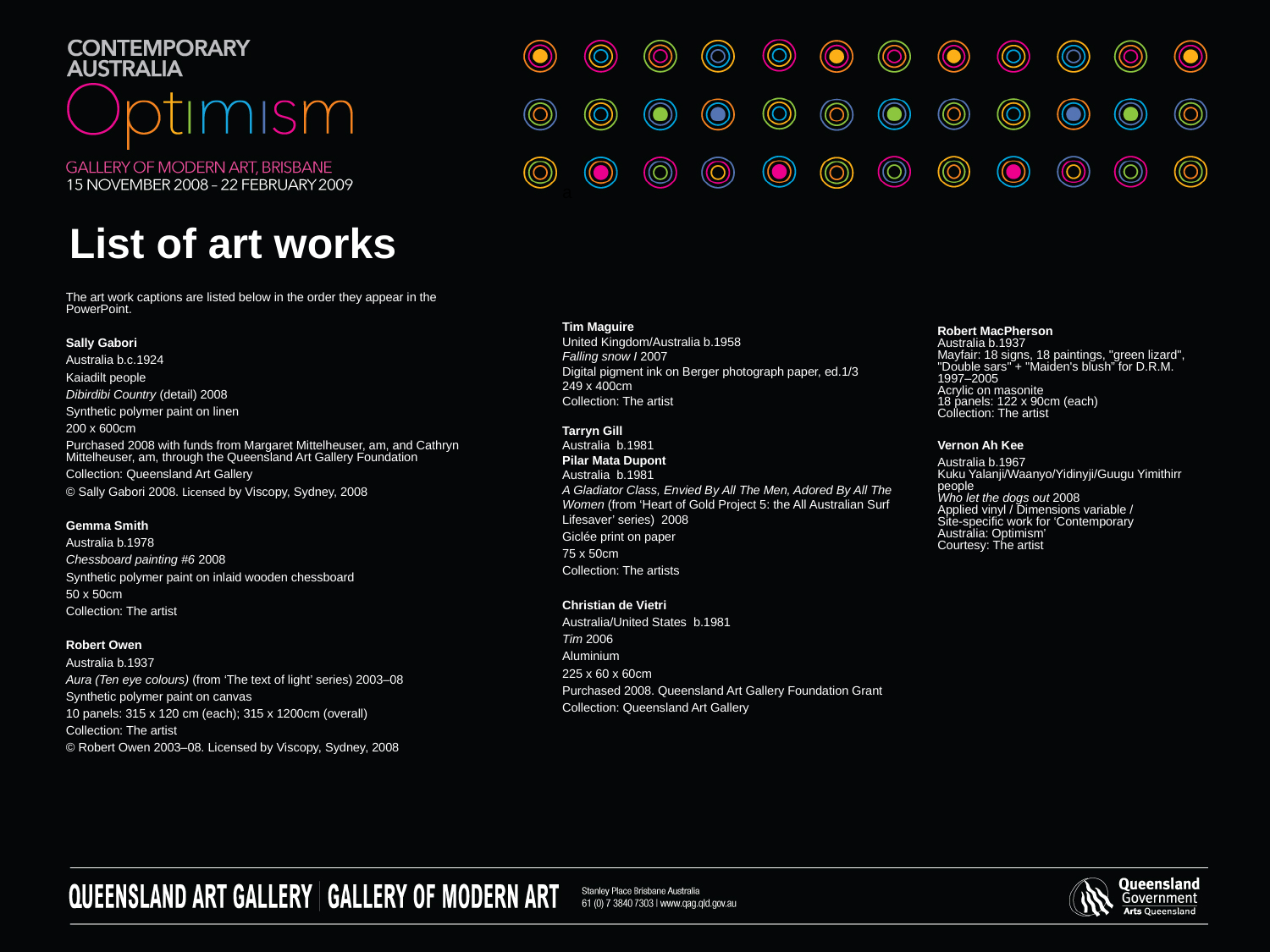

a
List of art works
The art work captions are listed below in the order they appear in the PowerPoint.

Sally Gabori
Australia b.c.1924
Kaiadilt people
Dibirdibi Country (detail) 2008
Synthetic polymer paint on linen
200 x 600cm
Purchased 2008 with funds from Margaret Mittelheuser, am, and Cathryn Mittelheuser, am, through the Queensland Art Gallery Foundation
Collection: Queensland Art Gallery
© Sally Gabori 2008. Licensed by Viscopy, Sydney, 2008

Gemma Smith
Australia b.1978
Chessboard painting #6 2008
Synthetic polymer paint on inlaid wooden chessboard
50 x 50cm
Collection: The artist

Robert Owen
Australia b.1937
Aura (Ten eye colours) (from ‘The text of light’ series) 2003–08
Synthetic polymer paint on canvas
10 panels: 315 x 120 cm (each); 315 x 1200cm (overall)
Collection: The artist
© Robert Owen 2003–08. Licensed by Viscopy, Sydney, 2008

Tim Maguire
United Kingdom/Australia b.1958
Falling snow I 2007
Digital pigment ink on Berger photograph paper, ed.1/3
249 x 400cm
Collection: The artist

Tarryn Gill
Australia  b.1981
Pilar Mata Dupont
Australia  b.1981
A Gladiator Class, Envied By All The Men, Adored By All The
Women (from ‘Heart of Gold Project 5: the All Australian Surf Lifesaver’ series)  2008
Giclée print on paper
75 x 50cm
Collection: The artists

Christian de Vietri
Australia/United States  b.1981
Tim 2006
Aluminium
225 x 60 x 60cm
Purchased 2008. Queensland Art Gallery Foundation Grant
Collection: Queensland Art Gallery

Robert MacPherson
Australia b.1937
Mayfair: 18 signs, 18 paintings, "green lizard", "Double sars" + "Maiden's blush” for D.R.M. 1997–2005
Acrylic on masonite
18 panels: 122 x 90cm (each)‏
Collection: The artist
Vernon Ah Kee
Australia b.1967
Kuku Yalanji/Waanyo/Yidinyji/Guugu Yimithirr people
Who let the dogs out 2008
Applied vinyl / Dimensions variable /
Site-specific work for ‘Contemporary Australia: Optimism’
Courtesy: The artist